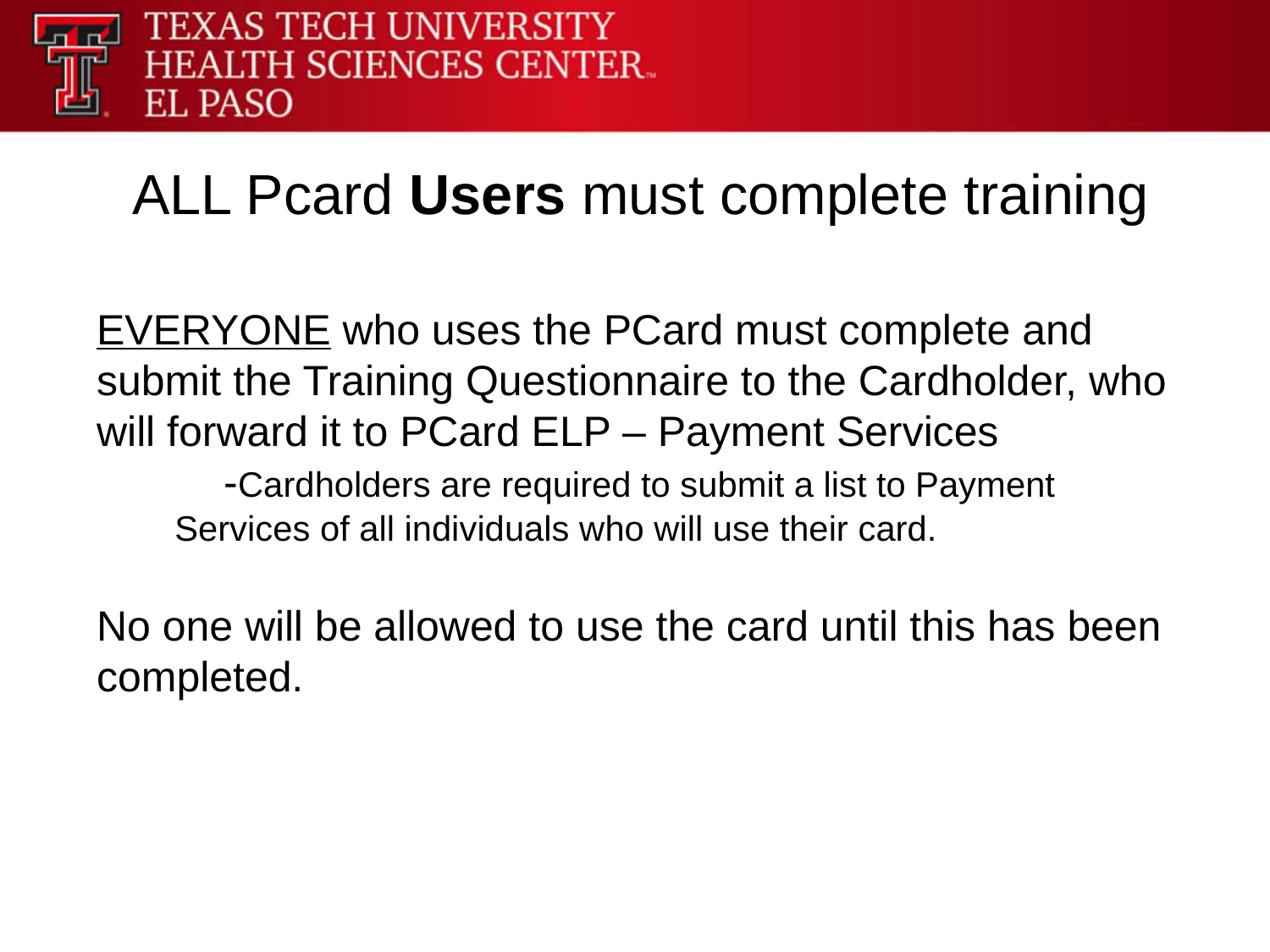

ALL Pcard Users must complete training
EVERYONE who uses the PCard must complete and submit the Training Questionnaire to the Cardholder, who will forward it to PCard ELP – Payment Services
	-Cardholders are required to submit a list to Payment
        Services of all individuals who will use their card.

No one will be allowed to use the card until this has been completed.